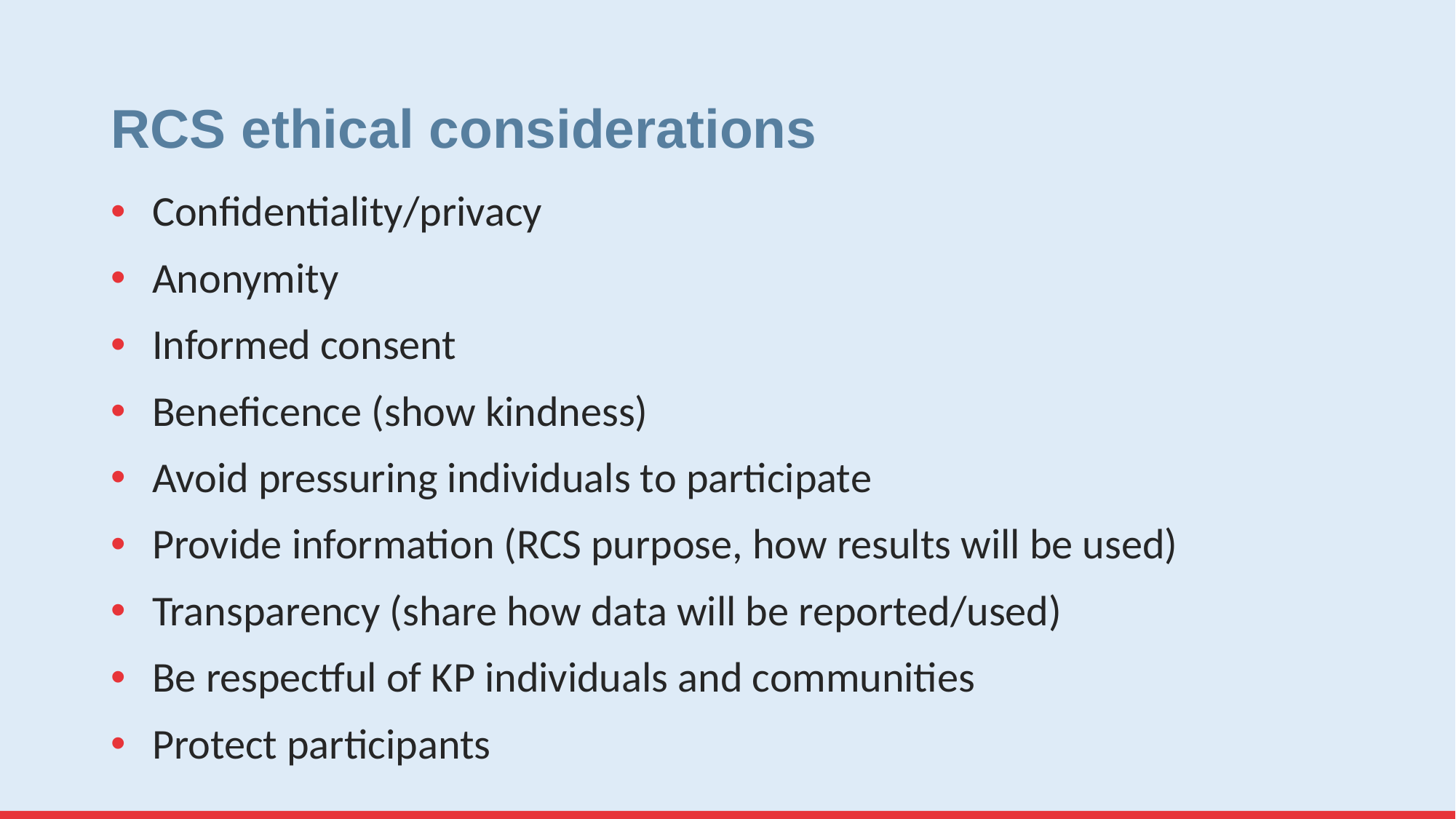

# RCS ethical considerations
Confidentiality/privacy
Anonymity
Informed consent
Beneficence (show kindness)
Avoid pressuring individuals to participate
Provide information (RCS purpose, how results will be used)
Transparency (share how data will be reported/used)
Be respectful of KP individuals and communities
Protect participants